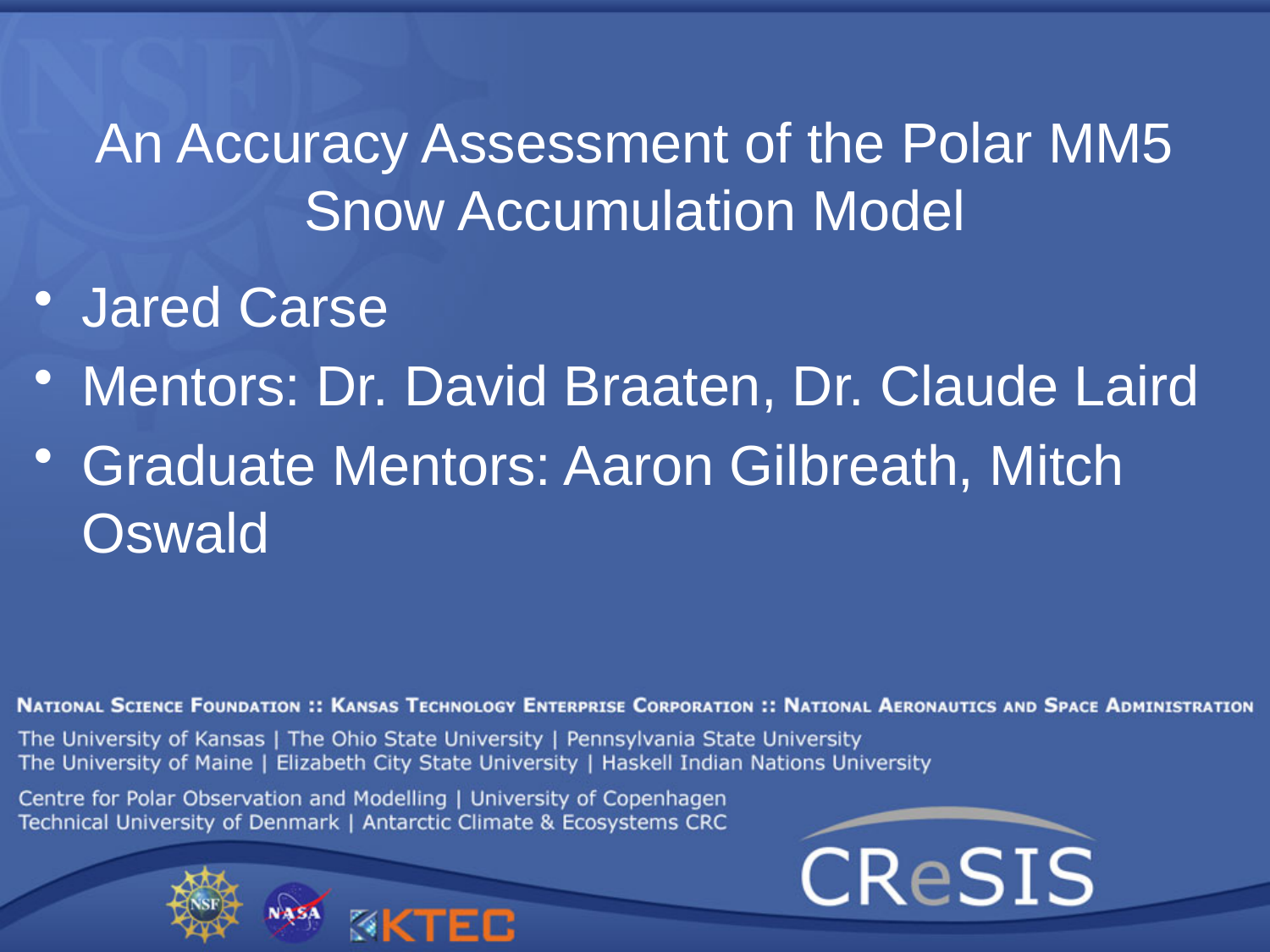

# An Accuracy Assessment of the Polar MM5 Snow Accumulation Model
Jared Carse
Mentors: Dr. David Braaten, Dr. Claude Laird
Graduate Mentors: Aaron Gilbreath, Mitch Oswald